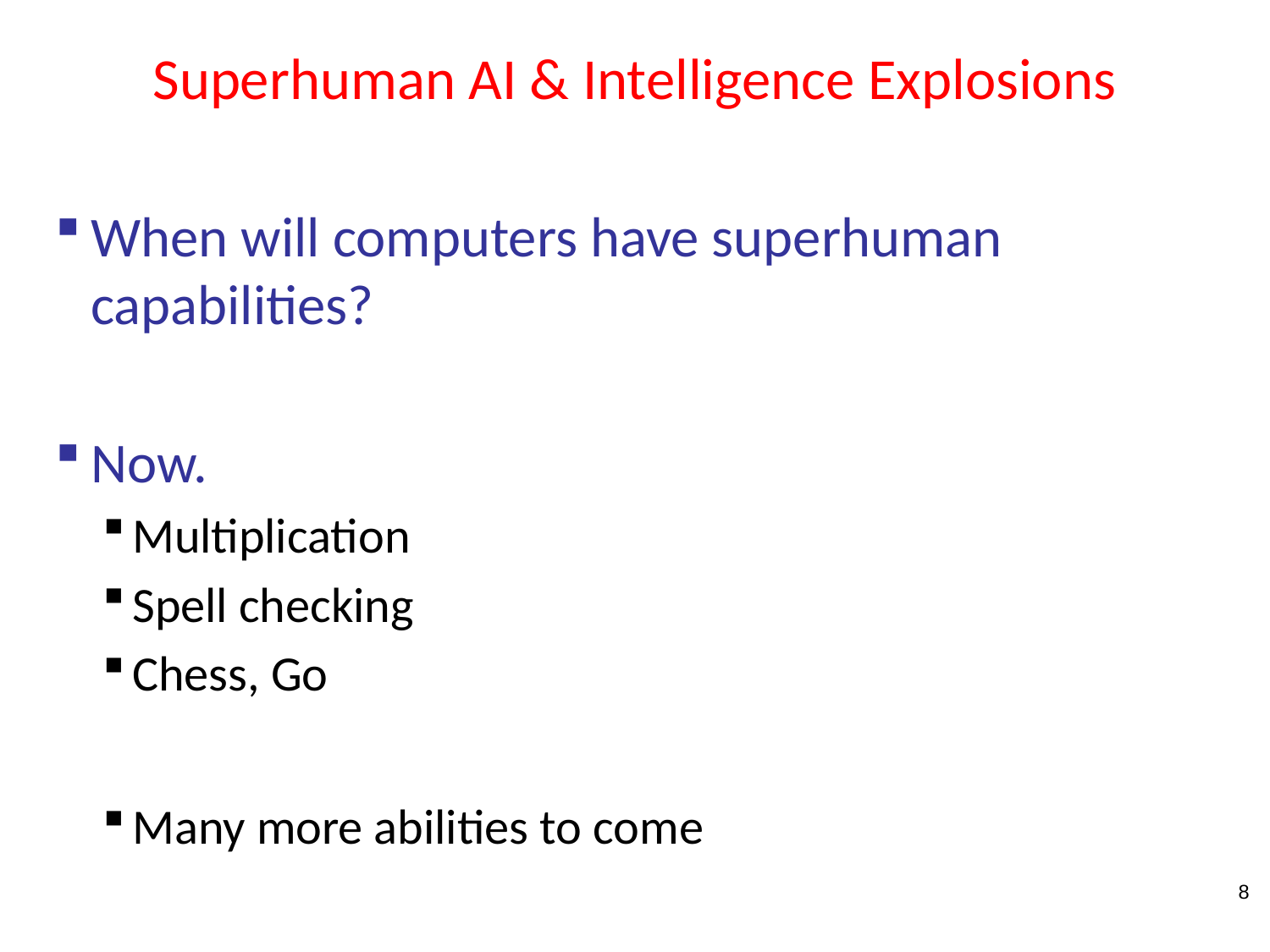

# Superhuman AI & Intelligence Explosions
When will computers have superhuman capabilities?

Now.
Multiplication
Spell checking
Chess, Go

Many more abilities to come
8